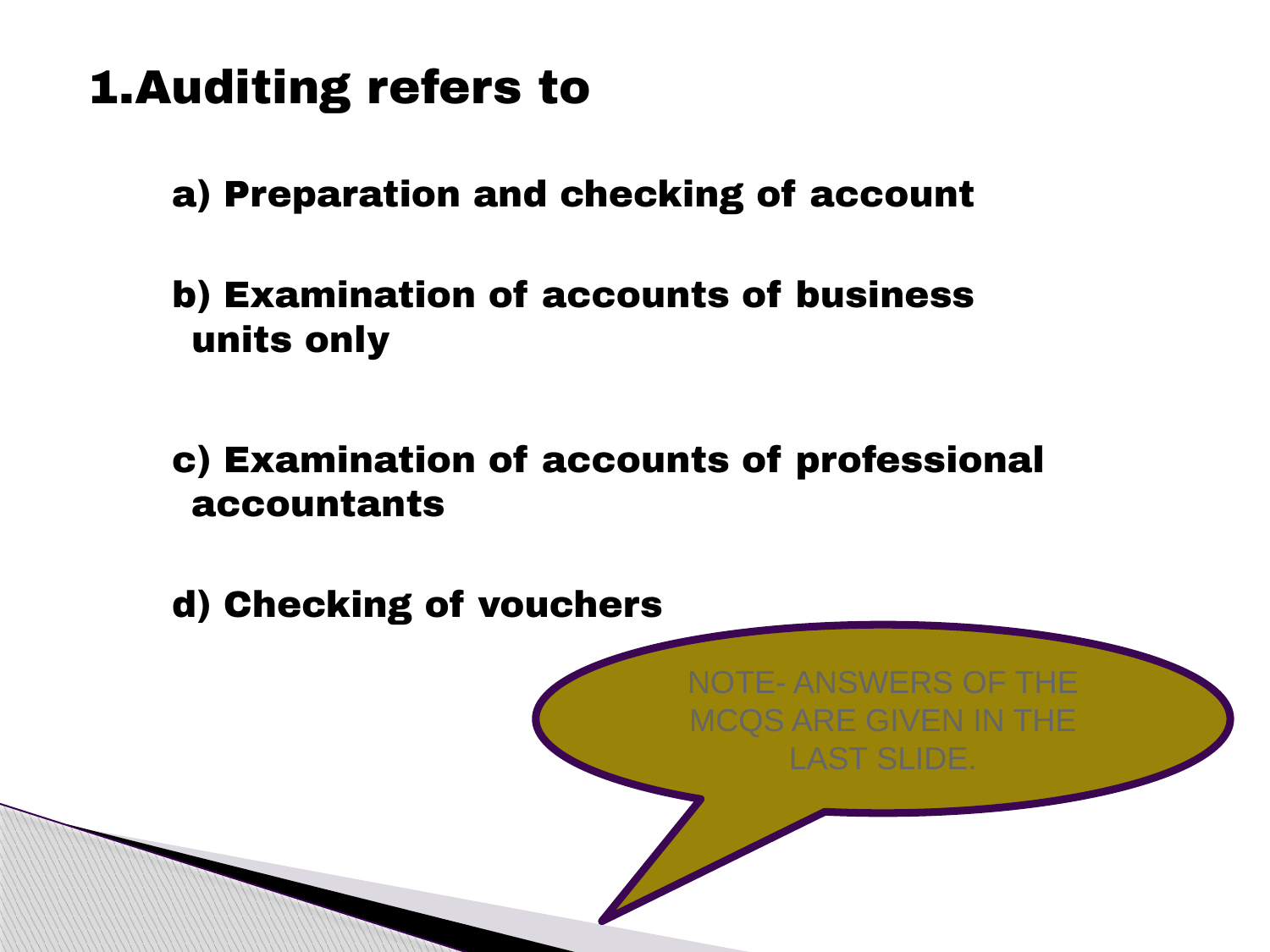

1.Auditing refers to

 a) Preparation and checking of account

 b) Examination of accounts of business units only

 c) Examination of accounts of professional accountants

 d) Checking of vouchers
NOTE- ANSWERS OF THE MCQS ARE GIVEN IN THE LAST SLIDE.